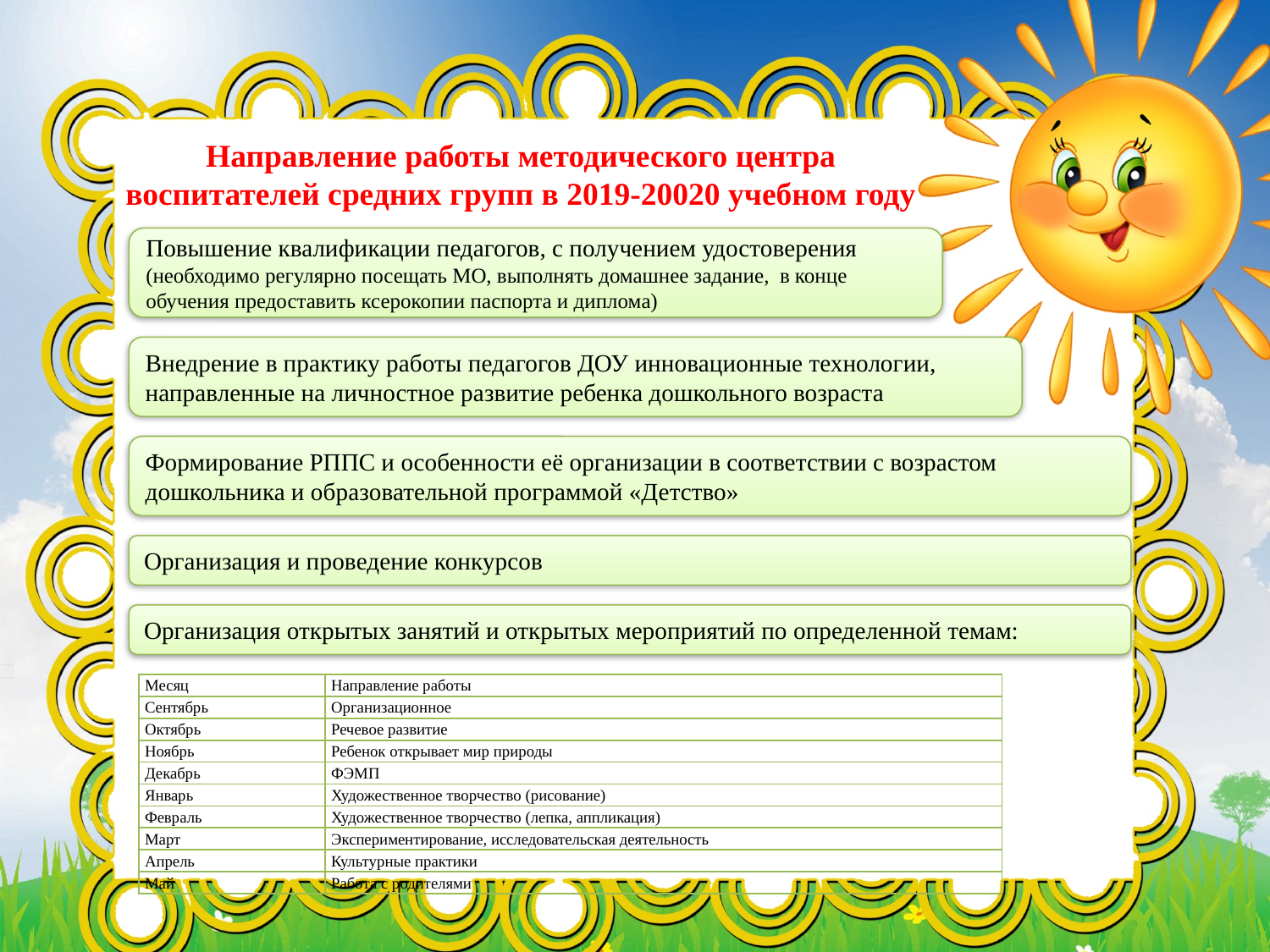

Направление работы методического центра воспитателей средних групп в 2019-20020 учебном году
Повышение квалификации педагогов, с получением удостоверения (необходимо регулярно посещать МО, выполнять домашнее задание,  в конце обучения предоставить ксерокопии паспорта и диплома)
Внедрение в практику работы педагогов ДОУ инновационные технологии, направленные на личностное развитие ребенка дошкольного возраста
Формирование РППС и особенности её организации в соответствии с возрастом дошкольника и образовательной программой «Детство»
Организация и проведение конкурсов
Организация открытых занятий и открытых мероприятий по определенной темам:
| Месяц | Направление работы |
| --- | --- |
| Сентябрь | Организационное |
| Октябрь | Речевое развитие |
| Ноябрь | Ребенок открывает мир природы |
| Декабрь | ФЭМП |
| Январь | Художественное творчество (рисование) |
| Февраль | Художественное творчество (лепка, аппликация) |
| Март | Экспериментирование, исследовательская деятельность |
| Апрель | Культурные практики |
| Май | Работа с родителями |